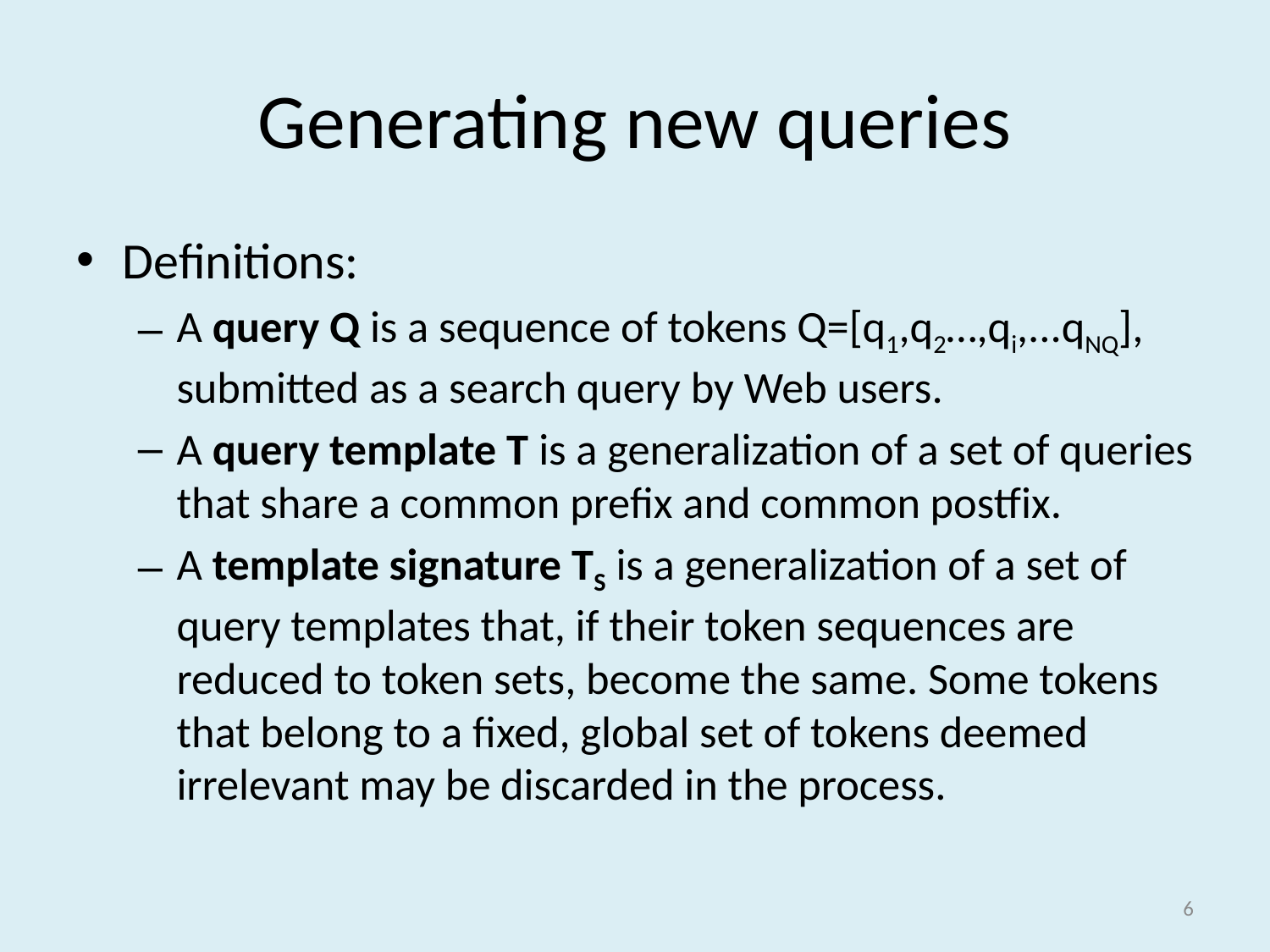

# Generating new queries
Deﬁnitions:
A query Q is a sequence of tokens Q=[q1,q2…,qi,...qNQ], submitted as a search query by Web users.
A query template T is a generalization of a set of queries that share a common preﬁx and common postfix.
A template signature TS is a generalization of a set of query templates that, if their token sequences are reduced to token sets, become the same. Some tokens that belong to a ﬁxed, global set of tokens deemed irrelevant may be discarded in the process.
6